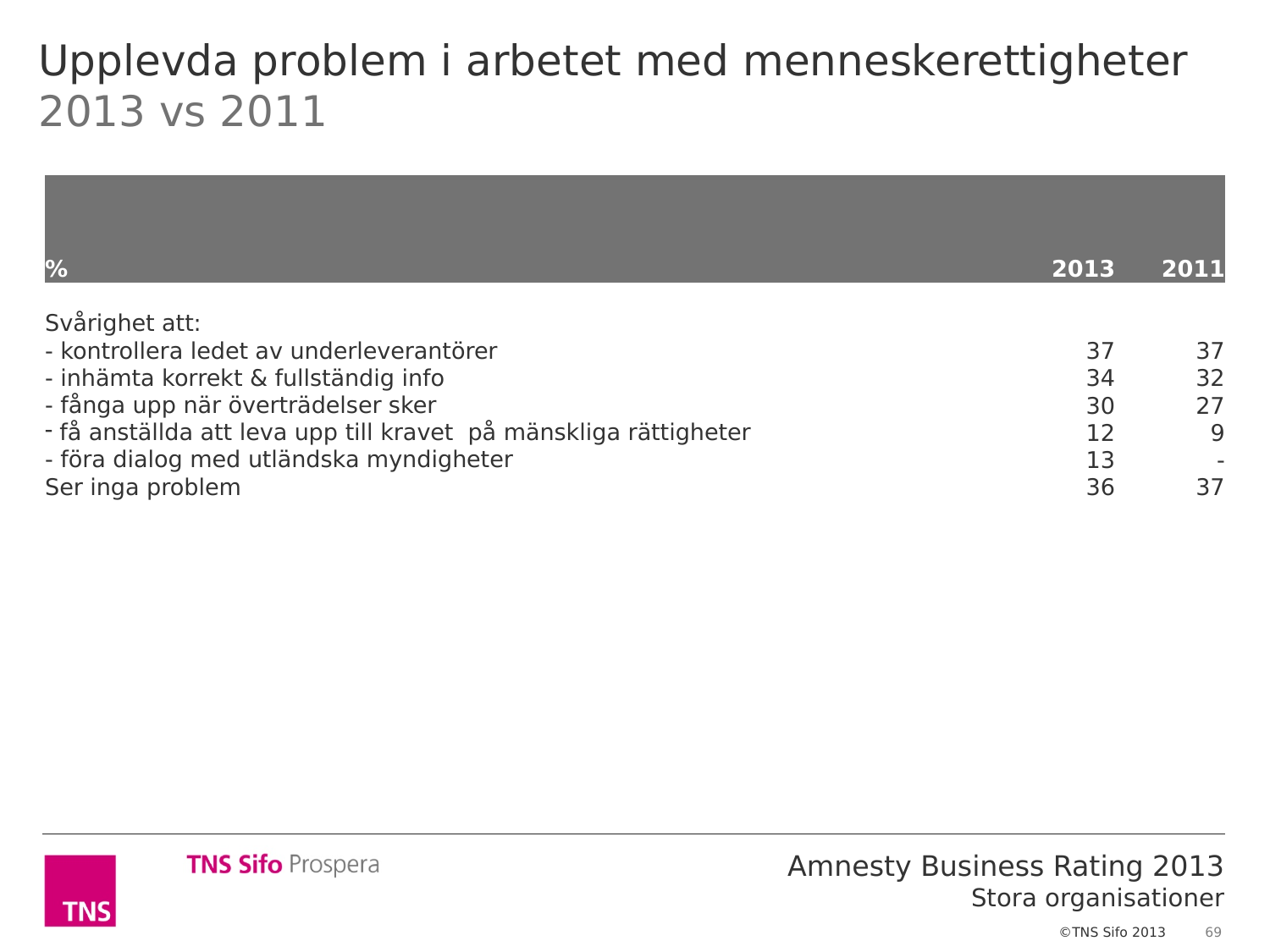

Upplevda problem i arbetet med menneskerettigheter 2013 vs 2011

| % |  |  |  |  | 2013 | 2011 |
| --- | --- | --- | --- | --- | --- | --- |
|  |  |  |  |  |  |  |
| Svårighet att: |  |  |  |  |  |  |
| - kontrollera ledet av underleverantörer |  |  |  |  | 37 | 37 |
| - inhämta korrekt & fullständig info |  |  |  |  | 34 | 32 |
| - fånga upp när överträdelser sker |  |  |  |  | 30 | 27 |
| få anställda att leva upp till kravet på mänskliga rättigheter |  |  |  |  | 12 | 9 |
| - föra dialog med utländska myndigheter |  |  |  |  | 13 | - |
| Ser inga problem |  |  |  |  | 36 | 37 |